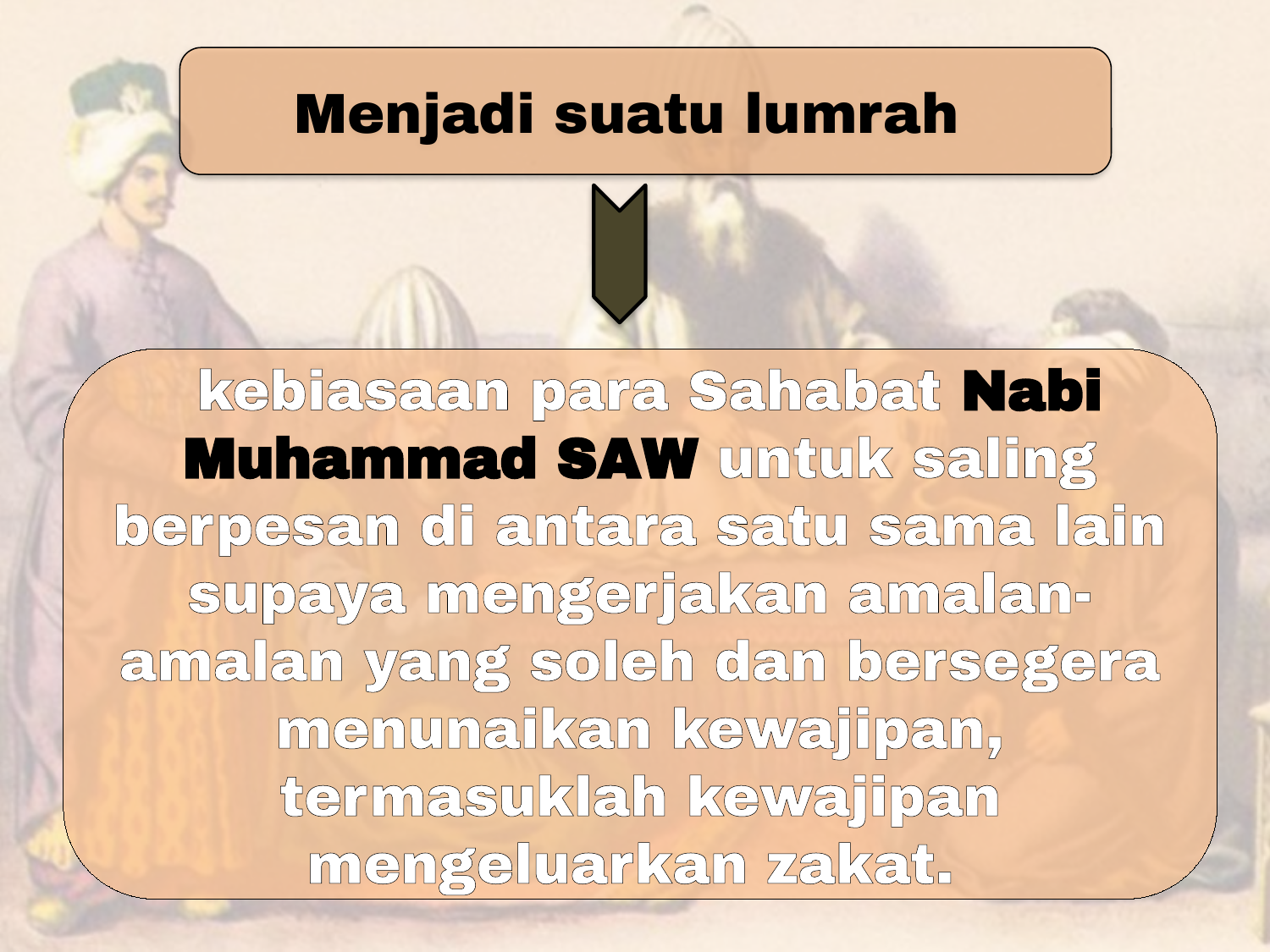

Menjadi suatu lumrah

 kebiasaan para Sahabat Nabi Muhammad SAW untuk saling berpesan di antara satu sama lain supaya mengerjakan amalan-amalan yang soleh dan bersegera menunaikan kewajipan, termasuklah kewajipan mengeluarkan zakat.